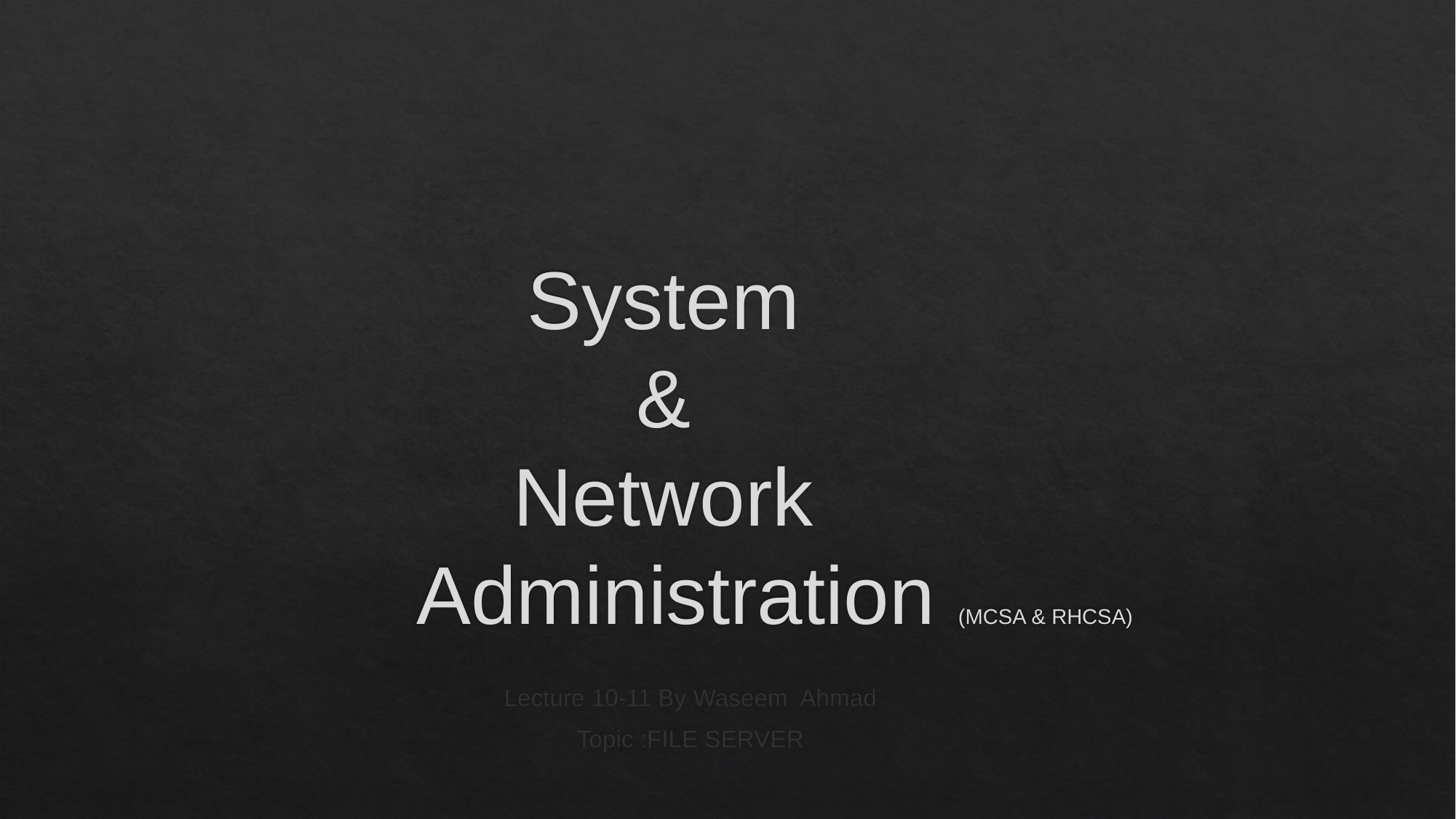

# System & Network Administration (MCSA & RHCSA)
Lecture 10-11 By Waseem  Ahmad
Topic :FILE SERVER